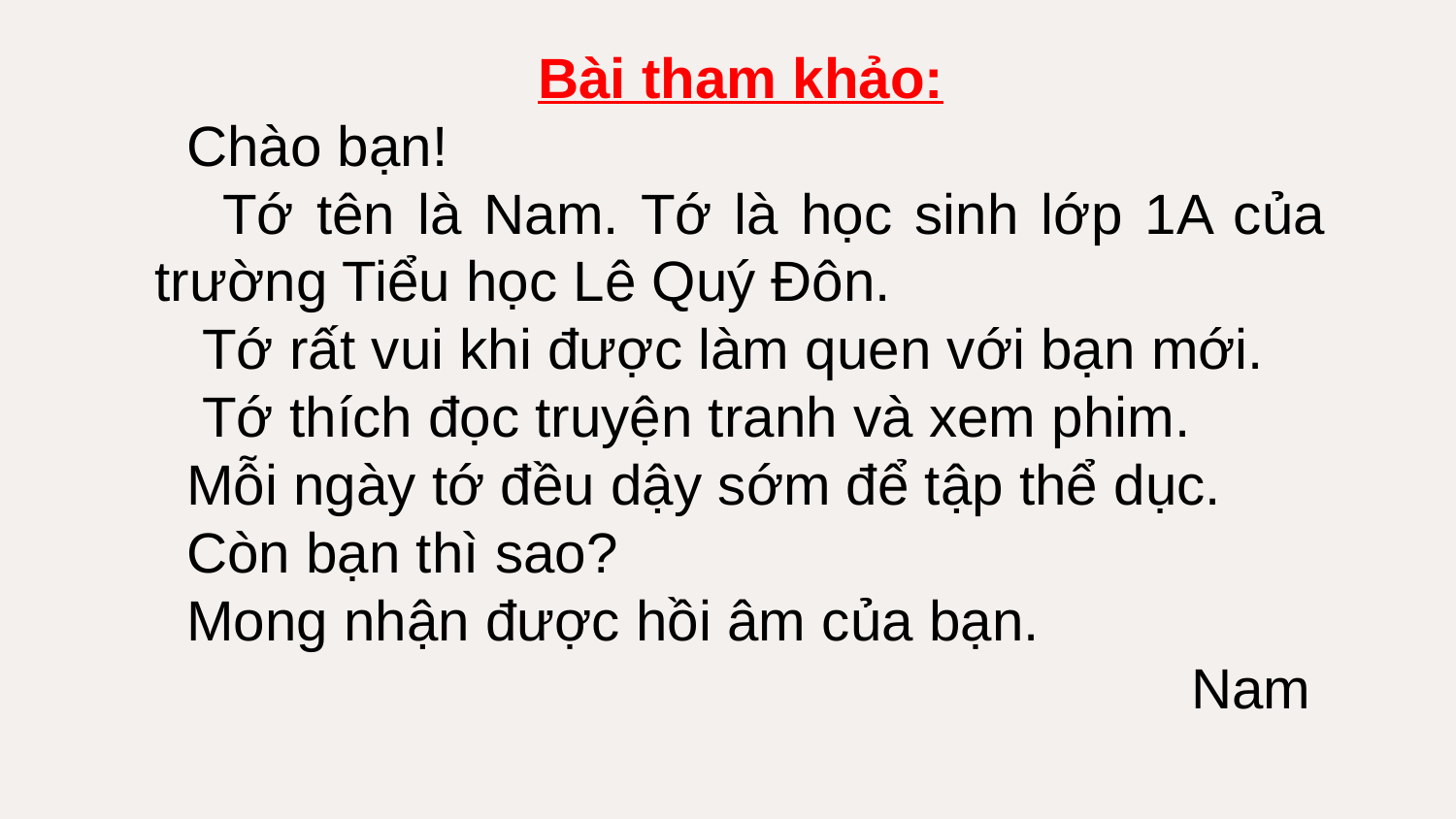

Bài tham khảo:
  Chào bạn!
   Tớ tên là Nam. Tớ là học sinh lớp 1A của trường Tiểu học Lê Quý Đôn.
   Tớ rất vui khi được làm quen với bạn mới.
   Tớ thích đọc truyện tranh và xem phim.
  Mỗi ngày tớ đều dậy sớm để tập thể dục.
  Còn bạn thì sao?
  Mong nhận được hồi âm của bạn.
Nam